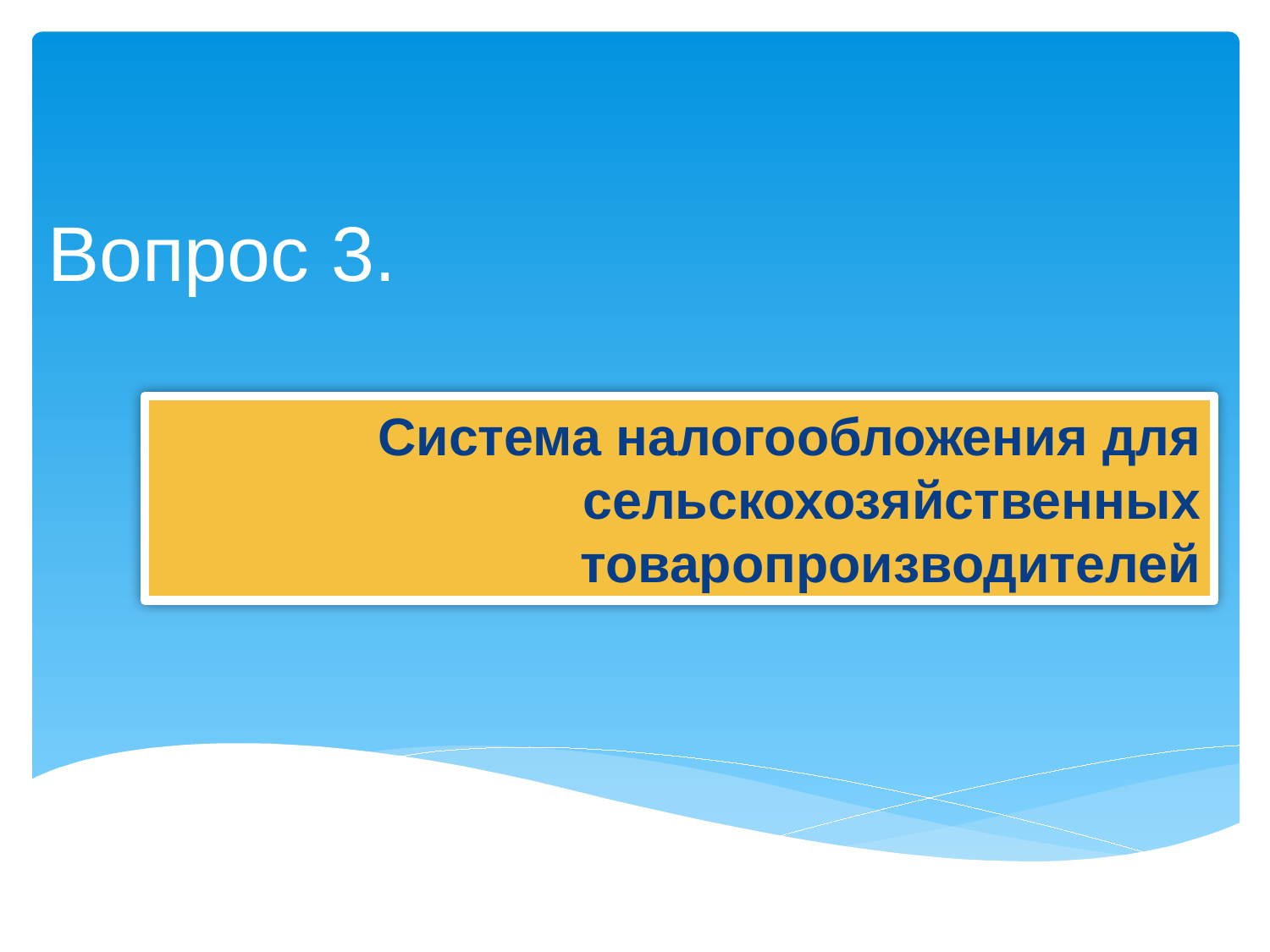

# Вопрос 3.
Система налогообложения для сельскохозяйственных товаропроизводителей